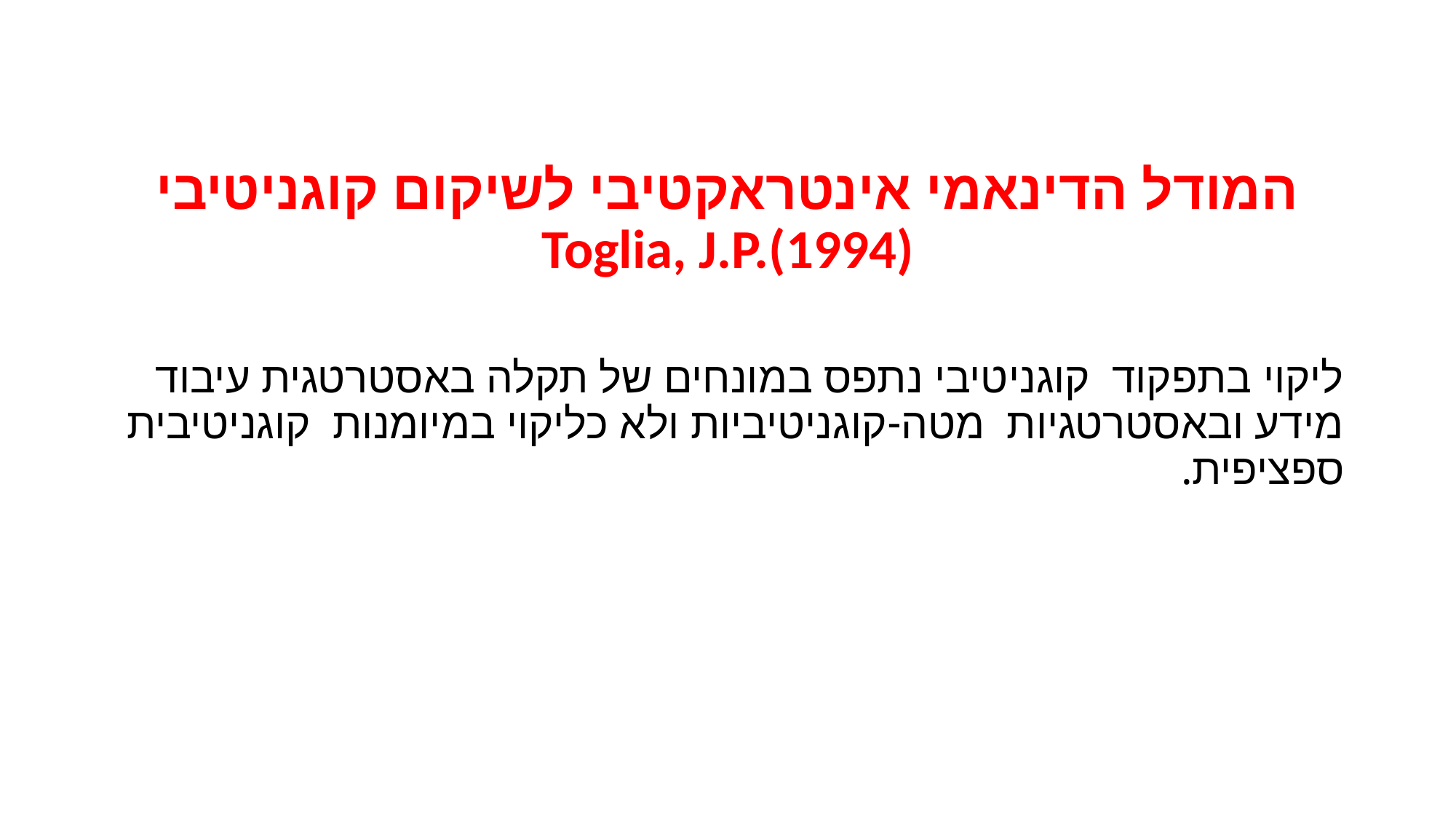

#
המודל הדינאמי אינטראקטיבי לשיקום קוגניטיבי
Toglia, J.P.(1994)

ליקוי בתפקוד  קוגניטיבי נתפס במונחים של תקלה באסטרטגית עיבוד מידע ובאסטרטגיות  מטה-קוגניטיביות ולא כליקוי במיומנות  קוגניטיבית ספציפית.

|  |  |
| --- | --- |
|  |  |
|  |  |
|  |  |